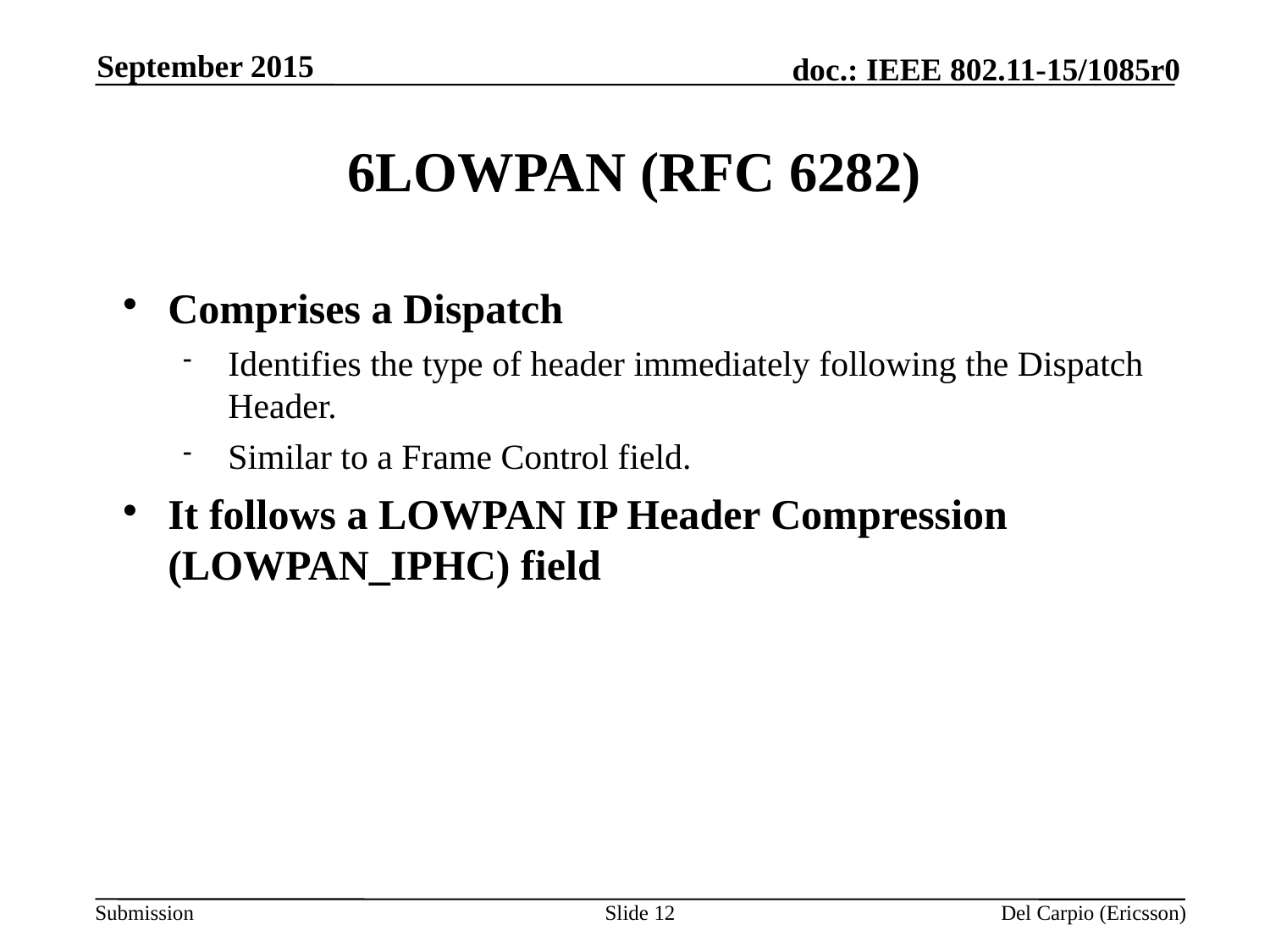

September 2015
# 6LOWPAN (RFC 6282)
Comprises a Dispatch
Identifies the type of header immediately following the Dispatch Header.
Similar to a Frame Control field.
It follows a LOWPAN IP Header Compression (LOWPAN_IPHC) field

Slide 12
Del Carpio (Ericsson)